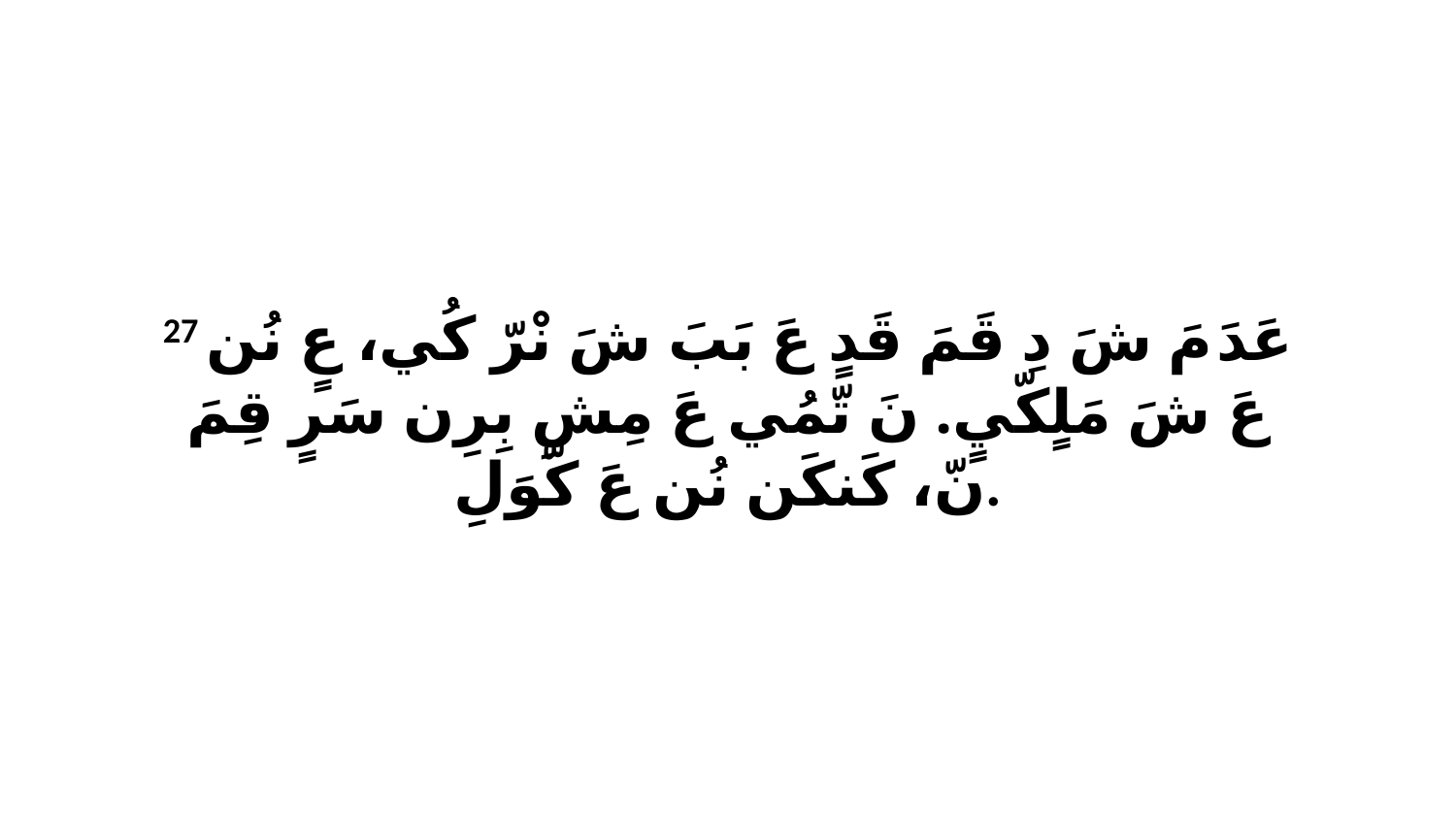

27 عَدَ مَ شَ دِ قَمَ قَدٍ عَ بَبَ شَ نْرّ كُي، عٍ نُن عَ شَ مَلٍكّيٍ. نَ تّمُي عَ مِشِ بِرِن سَرٍ قِمَ نّ، كَنكَن نُن عَ كّوَلِ.